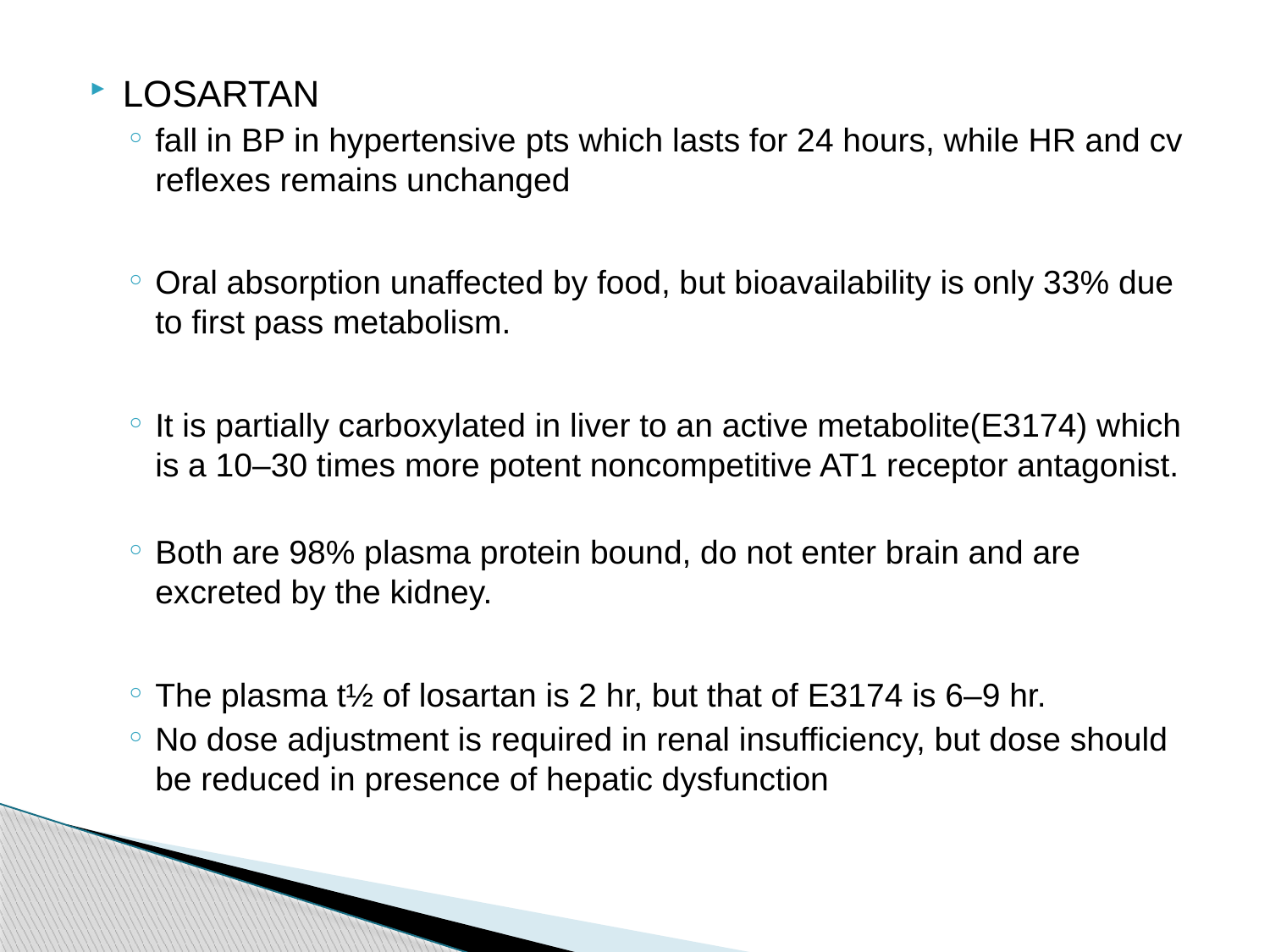

LOSARTAN
fall in BP in hypertensive pts which lasts for 24 hours, while HR and cv reflexes remains unchanged

Oral absorption unaffected by food, but bioavailability is only 33% due to first pass metabolism.

It is partially carboxylated in liver to an active metabolite(E3174) which is a 10–30 times more potent noncompetitive AT1 receptor antagonist.

Both are 98% plasma protein bound, do not enter brain and are excreted by the kidney.

The plasma t½ of losartan is 2 hr, but that of E3174 is 6–9 hr.
No dose adjustment is required in renal insufficiency, but dose should be reduced in presence of hepatic dysfunction